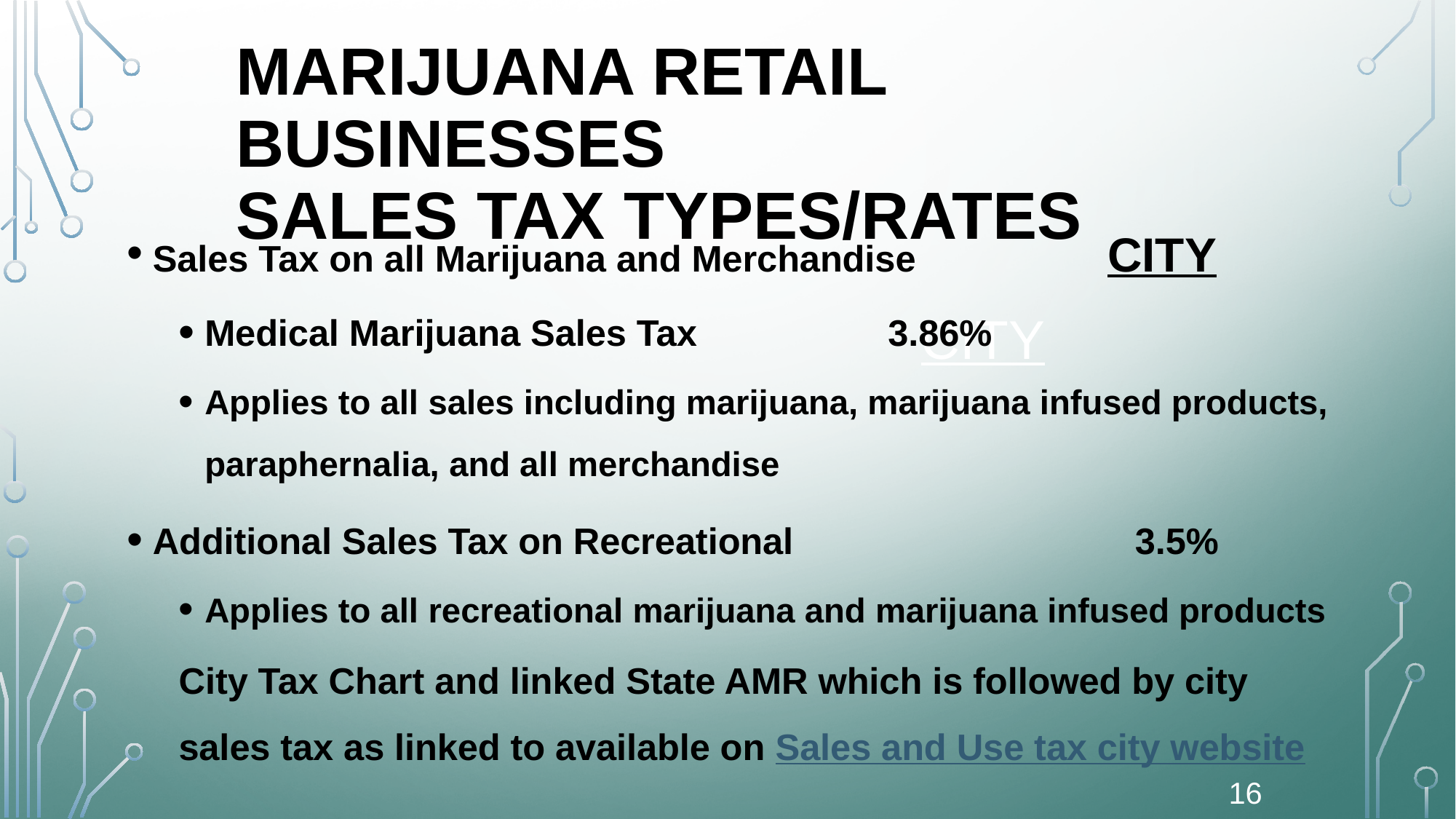

# Marijuana Retail Businesses Sales Tax Types/Rates   					     		  City
Sales Tax on all Marijuana and Merchandise	            CITY
Medical Marijuana Sales Tax		               3.86%
Applies to all sales including marijuana, marijuana infused products, paraphernalia, and all merchandise
Additional Sales Tax on Recreational  	                           3.5%
Applies to all recreational marijuana and marijuana infused products
City Tax Chart and linked State AMR which is followed by city sales tax as linked to available on Sales and Use tax city website

16